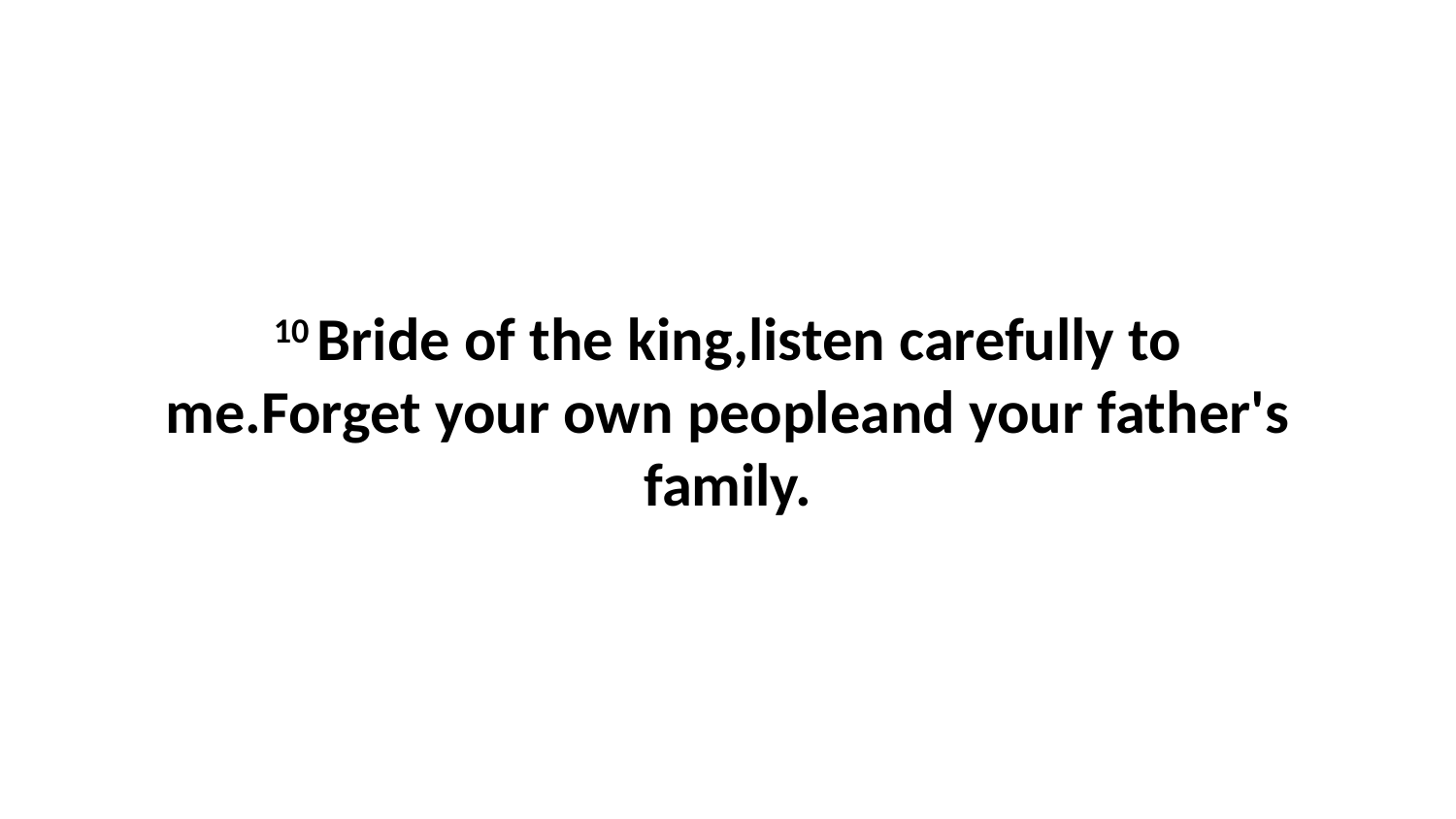

10 Bride of the king,listen carefully to me.Forget your own peopleand your father's family.